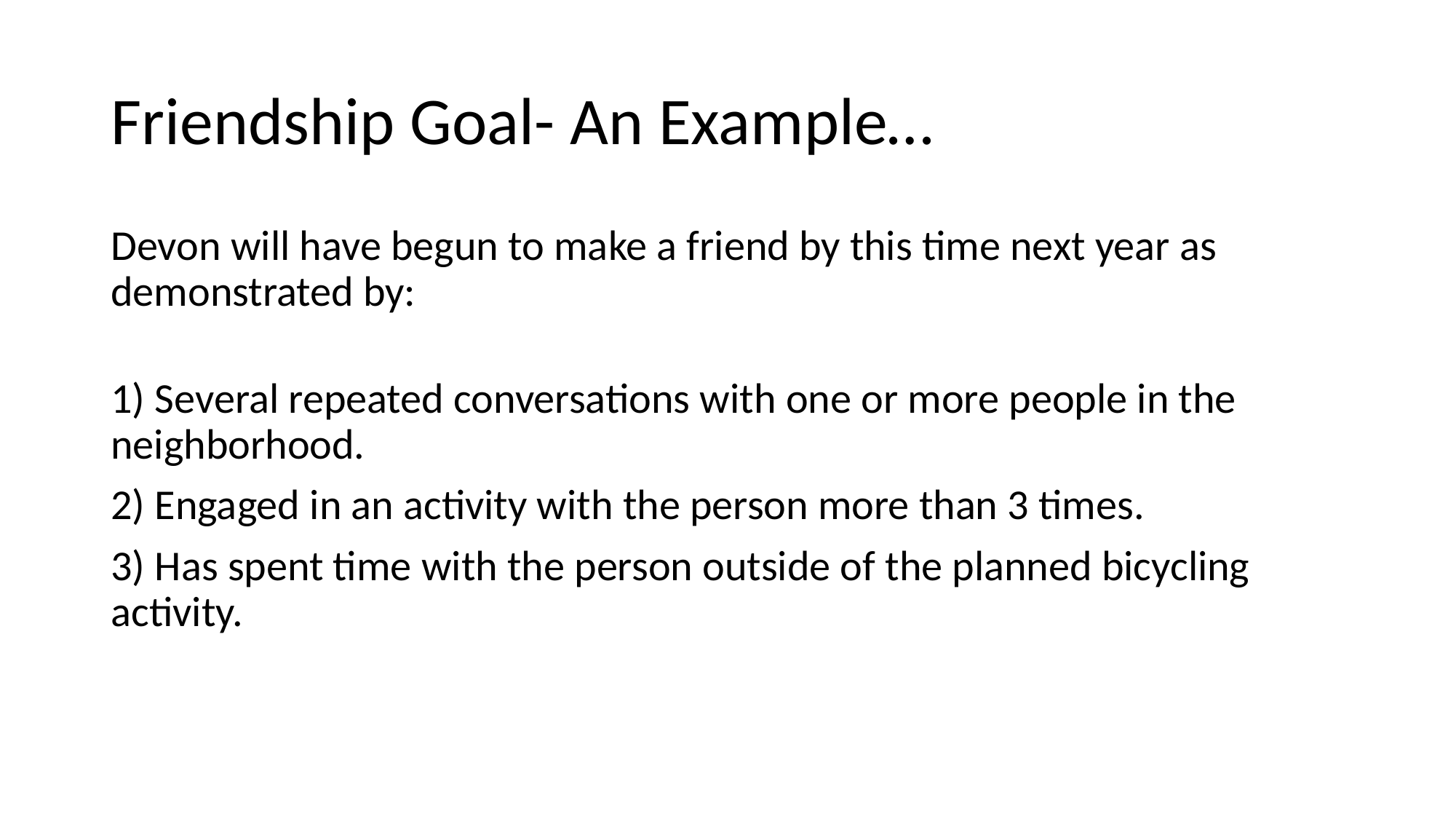

# Friendship Goal- An Example…
Devon will have begun to make a friend by this time next year as demonstrated by:
1) Several repeated conversations with one or more people in the neighborhood.
2) Engaged in an activity with the person more than 3 times.
3) Has spent time with the person outside of the planned bicycling activity.